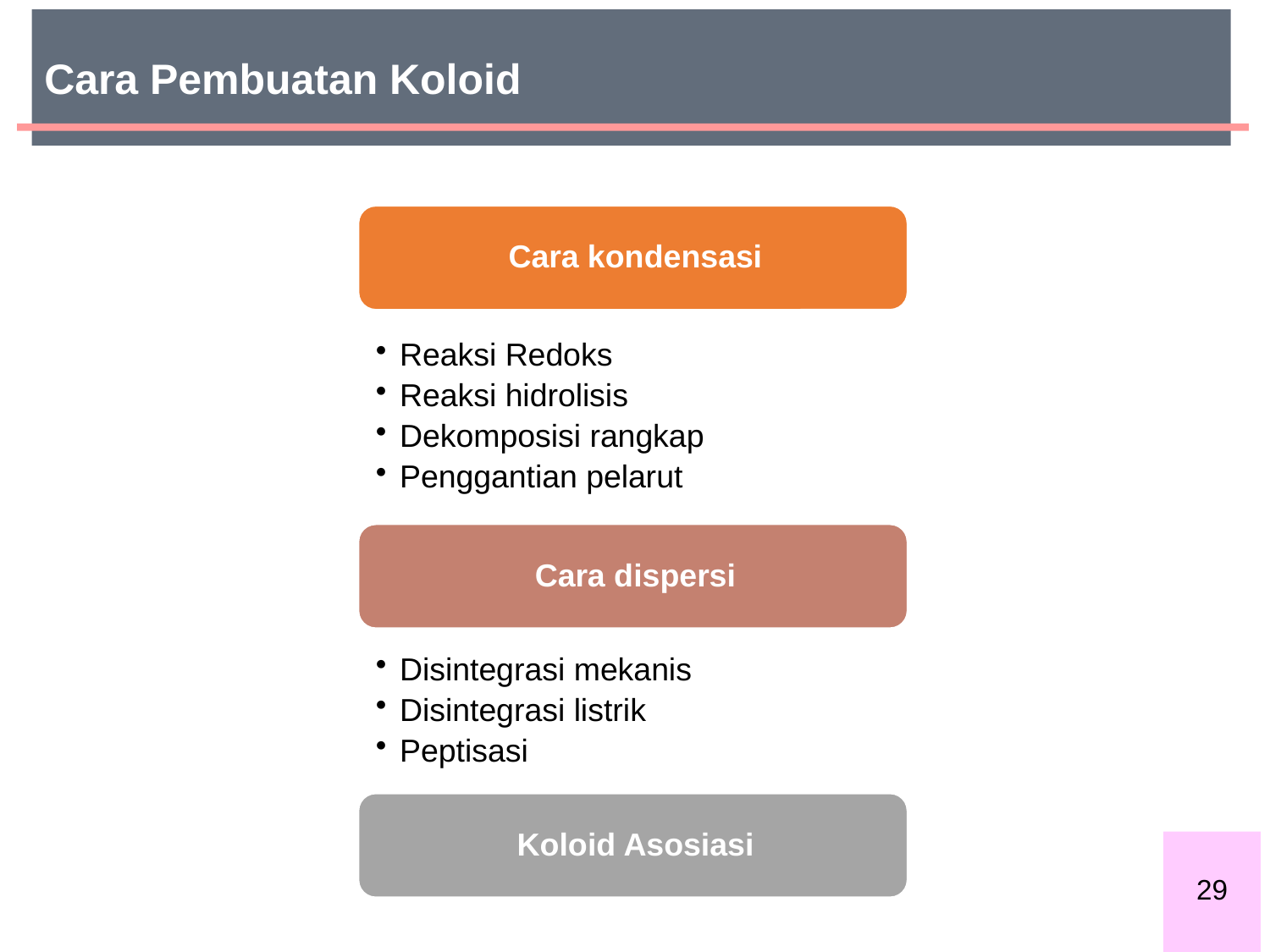

Cara Pembuatan Koloid

Cara kondensasi
Reaksi Redoks
Reaksi hidrolisis
Dekomposisi rangkap
Penggantian pelarut
Cara dispersi
Disintegrasi mekanis
Disintegrasi listrik
Peptisasi
Koloid Asosiasi

29